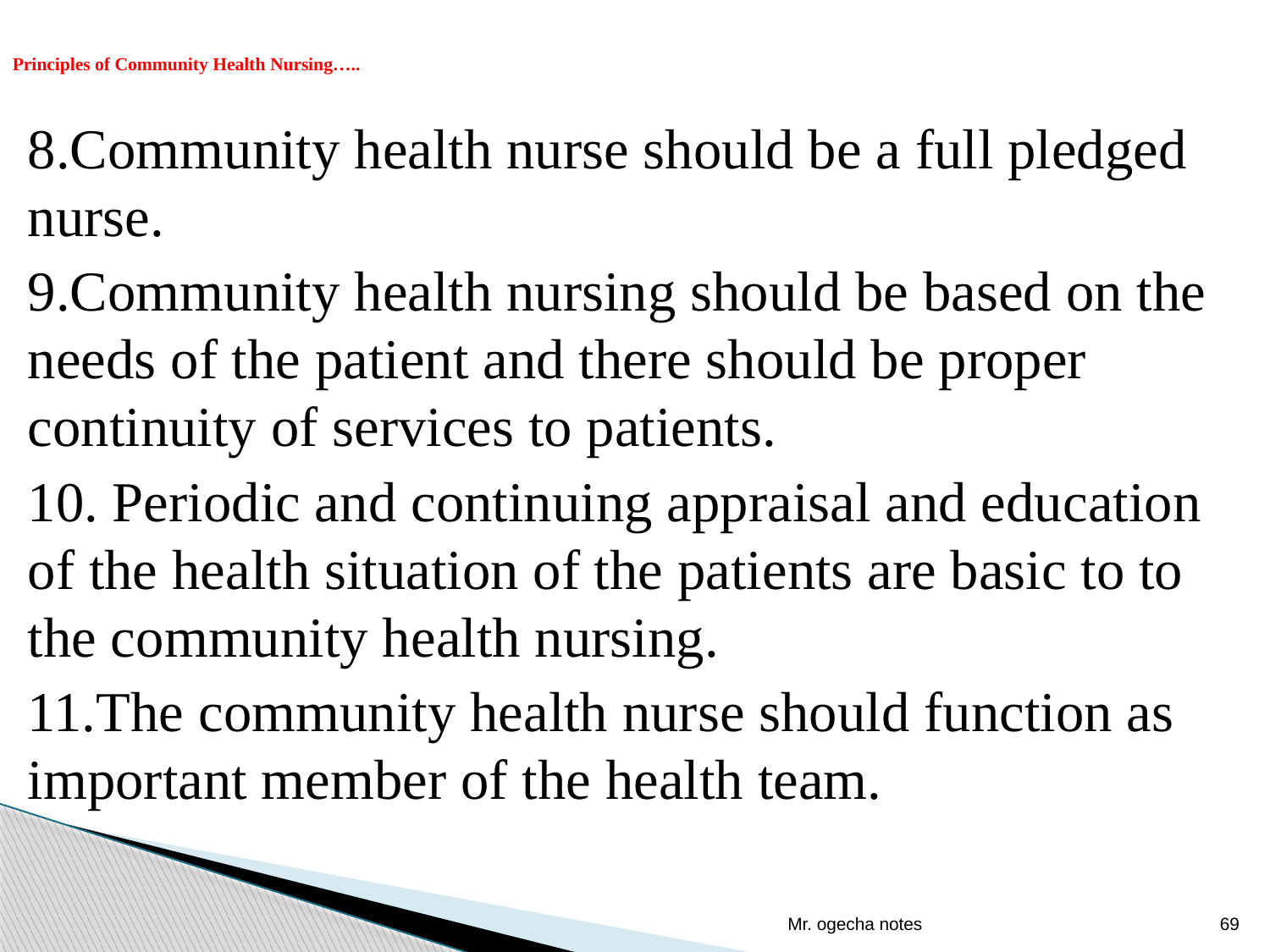

# Principles of Community Health Nursing…..
8.Community health nurse should be a full pledged nurse.
9.Community health nursing should be based on the needs of the patient and there should be proper continuity of services to patients.
10. Periodic and continuing appraisal and education of the health situation of the patients are basic to to the community health nursing.
11.The community health nurse should function as important member of the health team.

Mr. ogecha notes
69